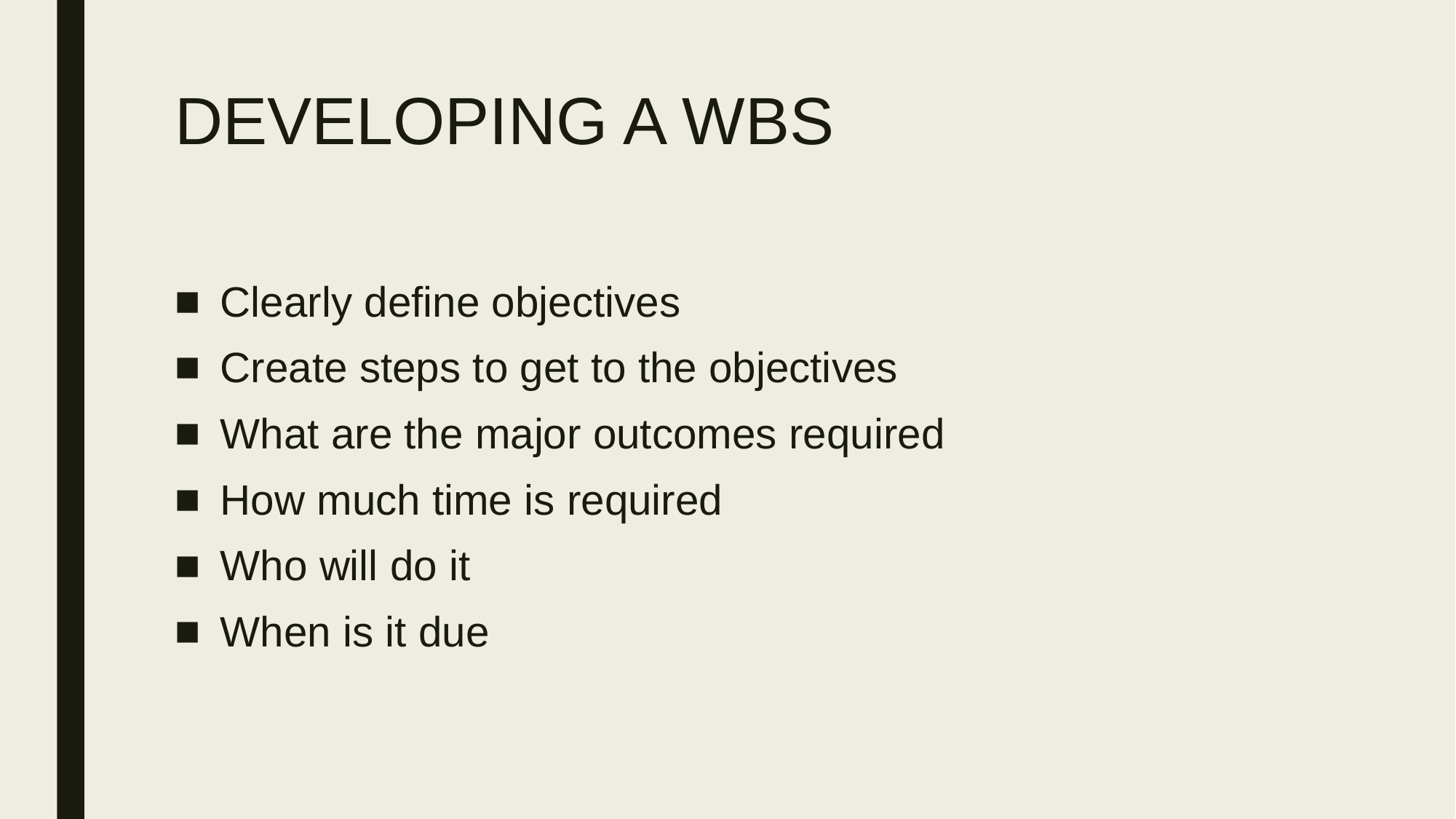

# DEVELOPING A WBS
Clearly define objectives
Create steps to get to the objectives
What are the major outcomes required
How much time is required
Who will do it
When is it due